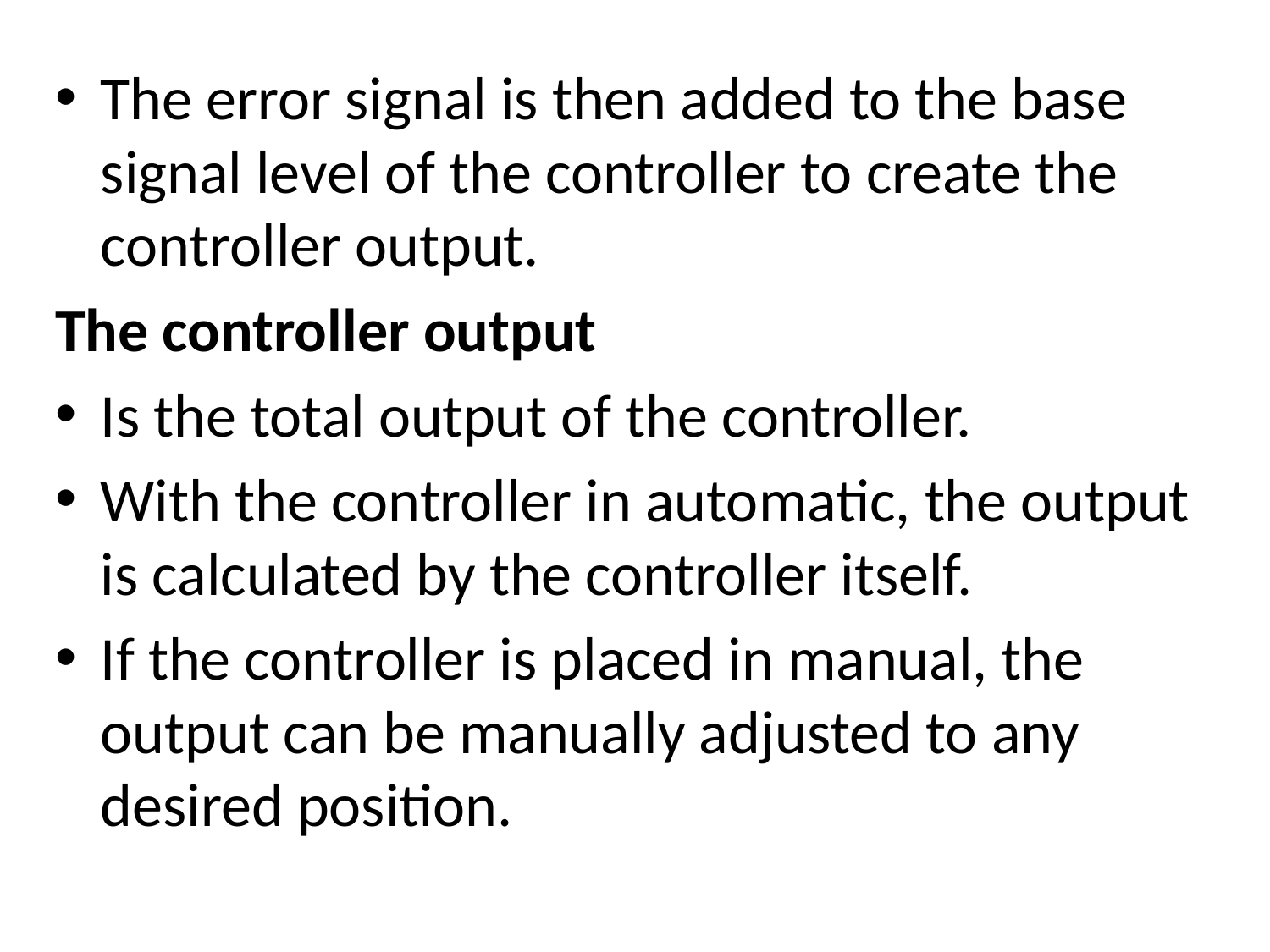

The error signal is then added to the base signal level of the controller to create the controller output.
The controller output
Is the total output of the controller.
With the controller in automatic, the output is calculated by the controller itself.
If the controller is placed in manual, the output can be manually adjusted to any desired position.